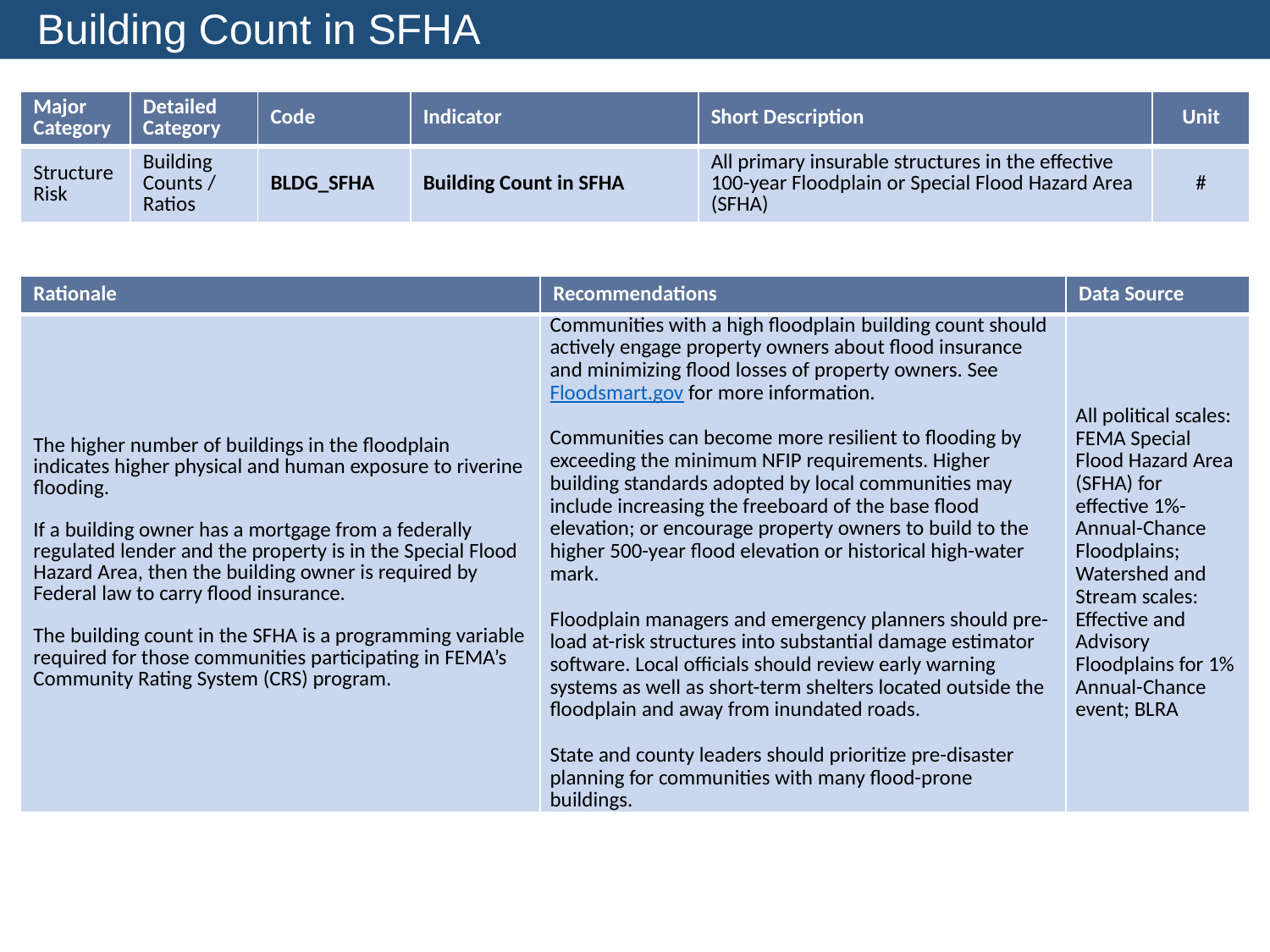

Building Count in SFHA
| Major Category | Detailed Category | Code | Indicator | Short Description | Unit |
| --- | --- | --- | --- | --- | --- |
| Structure Risk | Building Counts / Ratios | BLDG\_SFHA | Building Count in SFHA | All primary insurable structures in the effective 100-year Floodplain or Special Flood Hazard Area (SFHA) | # |
| Rationale | Recommendations | Data Source |
| --- | --- | --- |
| The higher number of buildings in the floodplain indicates higher physical and human exposure to riverine flooding. If a building owner has a mortgage from a federally regulated lender and the property is in the Special Flood Hazard Area, then the building owner is required by Federal law to carry flood insurance. The building count in the SFHA is a programming variable required for those communities participating in FEMA’s Community Rating System (CRS) program. | Communities with a high floodplain building count should actively engage property owners about flood insurance and minimizing flood losses of property owners. See Floodsmart.gov for more information.   Communities can become more resilient to flooding by exceeding the minimum NFIP requirements. Higher building standards adopted by local communities may include increasing the freeboard of the base flood elevation; or encourage property owners to build to the higher 500-year flood elevation or historical high-water mark.   Floodplain managers and emergency planners should pre-load at-risk structures into substantial damage estimator software. Local officials should review early warning systems as well as short-term shelters located outside the floodplain and away from inundated roads.   State and county leaders should prioritize pre-disaster planning for communities with many flood-prone buildings. | All political scales: FEMA Special Flood Hazard Area (SFHA) for effective 1%-Annual-Chance Floodplains; Watershed and Stream scales: Effective and Advisory Floodplains for 1% Annual-Chance event; BLRA |